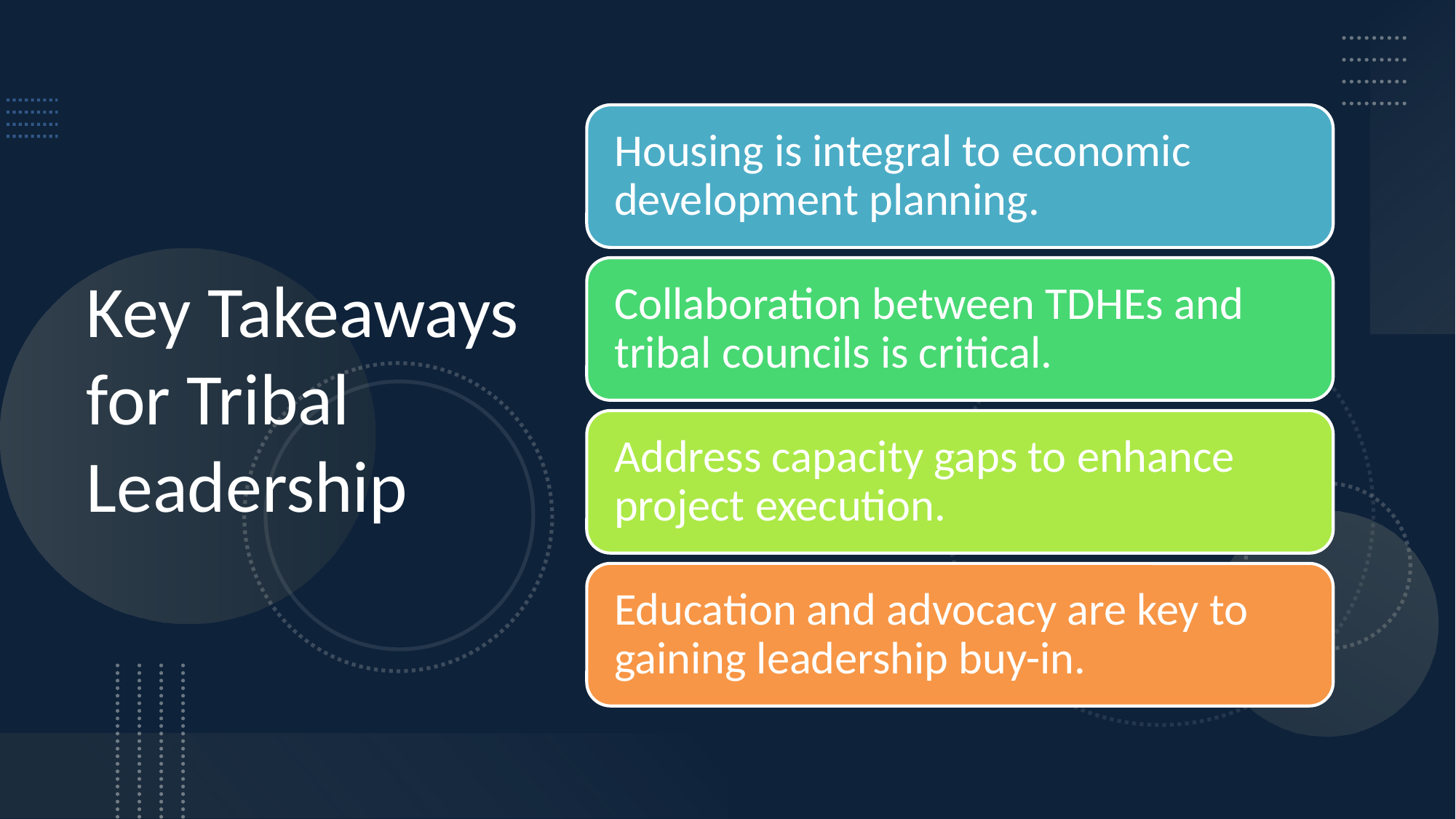

# Key Takeaways for Tribal Leadership
Housing is integral to economic development planning.
Collaboration between TDHEs and tribal councils is critical.
Address capacity gaps to enhance project execution.
Education and advocacy are key to gaining leadership buy-in.